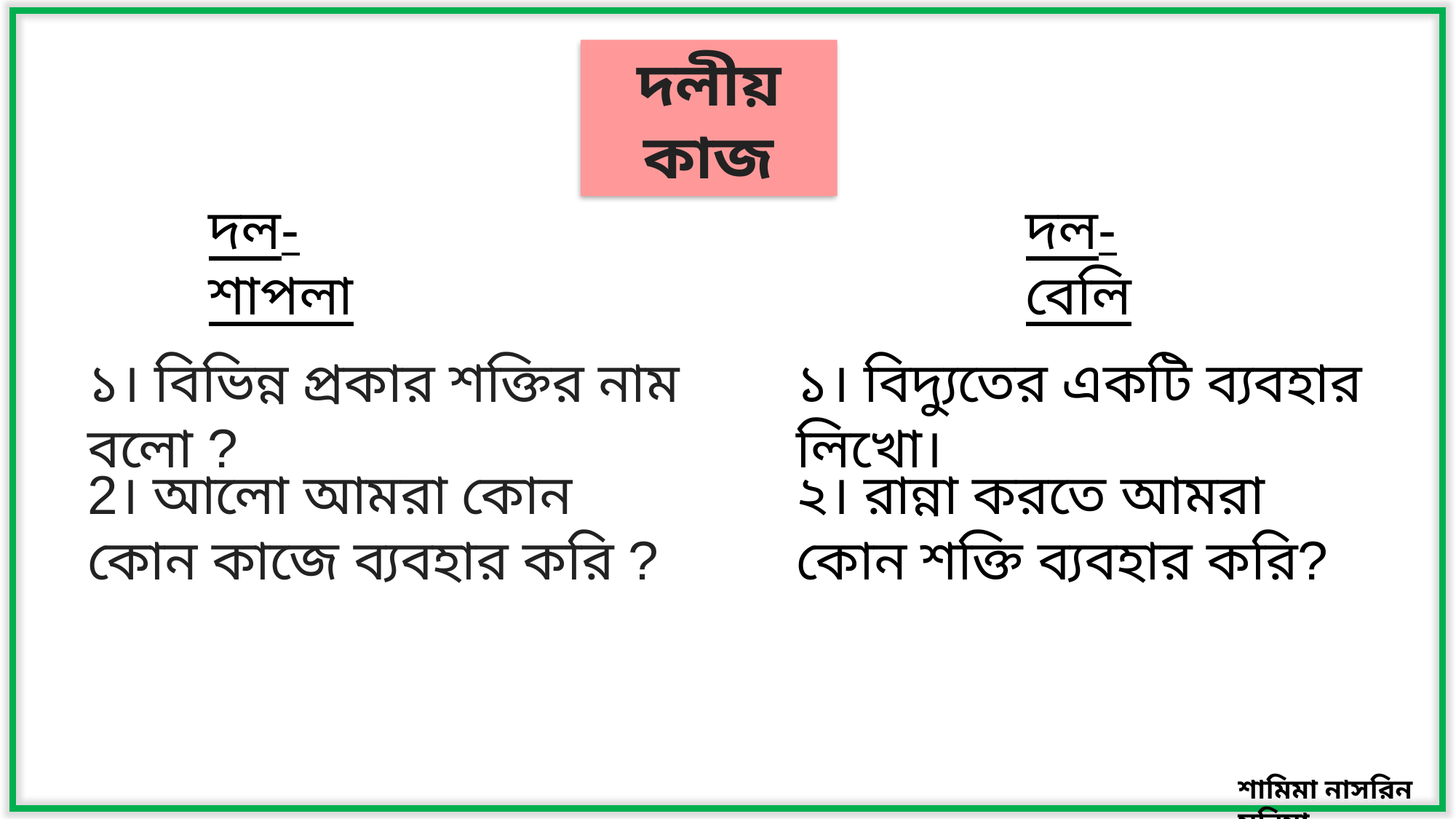

দলীয় কাজ
দল- শাপলা
দল- বেলি
১। বিভিন্ন প্রকার শক্তির নাম বলো ?
১। বিদ্যুতের একটি ব্যবহার লিখো।
2। আলো আমরা কোন কোন কাজে ব্যবহার করি ?
২। রান্না করতে আমরা কোন শক্তি ব্যবহার করি?